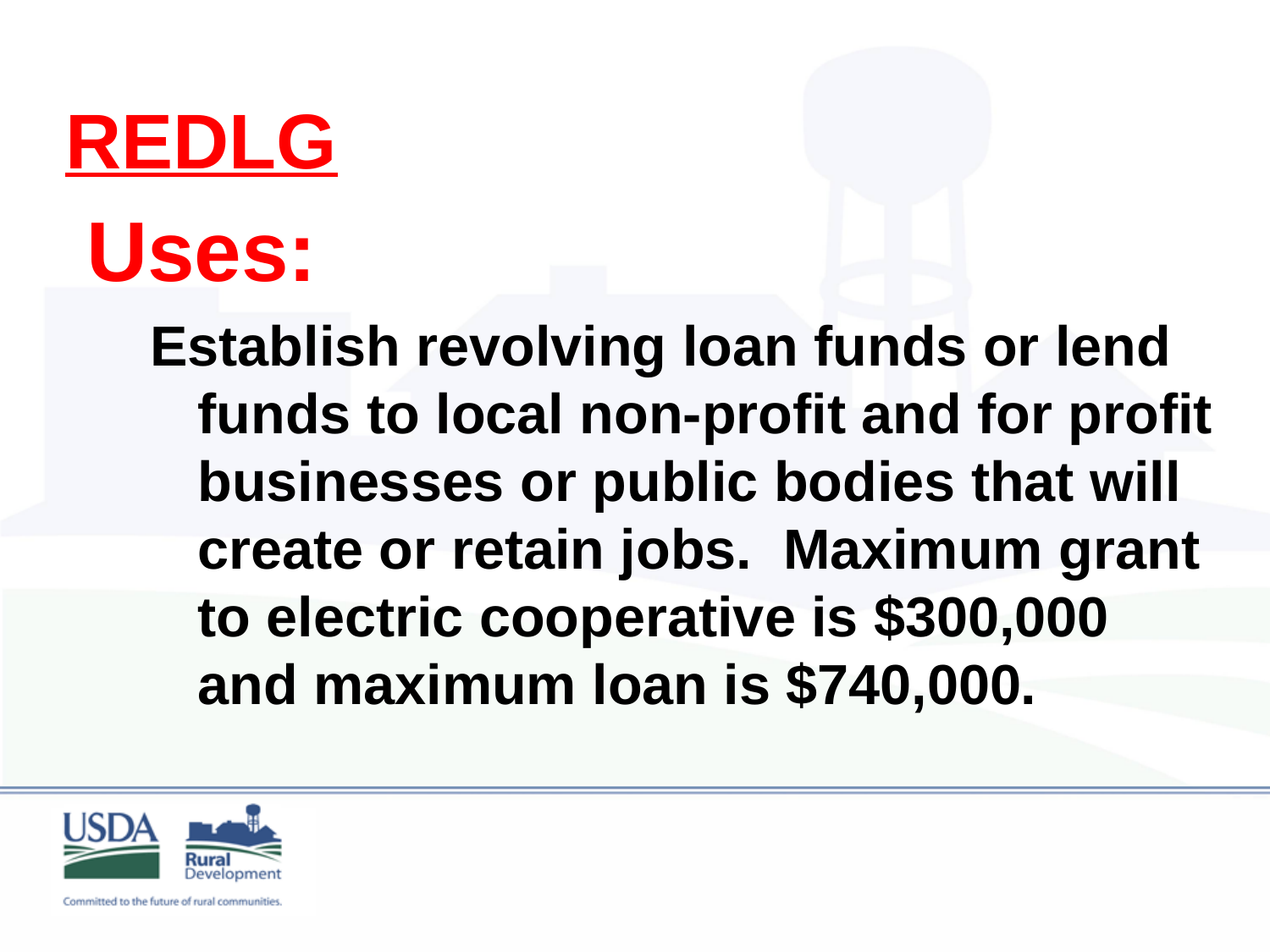

#
REDLG
Uses:
Establish revolving loan funds or lend funds to local non-profit and for profit businesses or public bodies that will create or retain jobs.  Maximum grant to electric cooperative is $300,000 and maximum loan is $740,000.